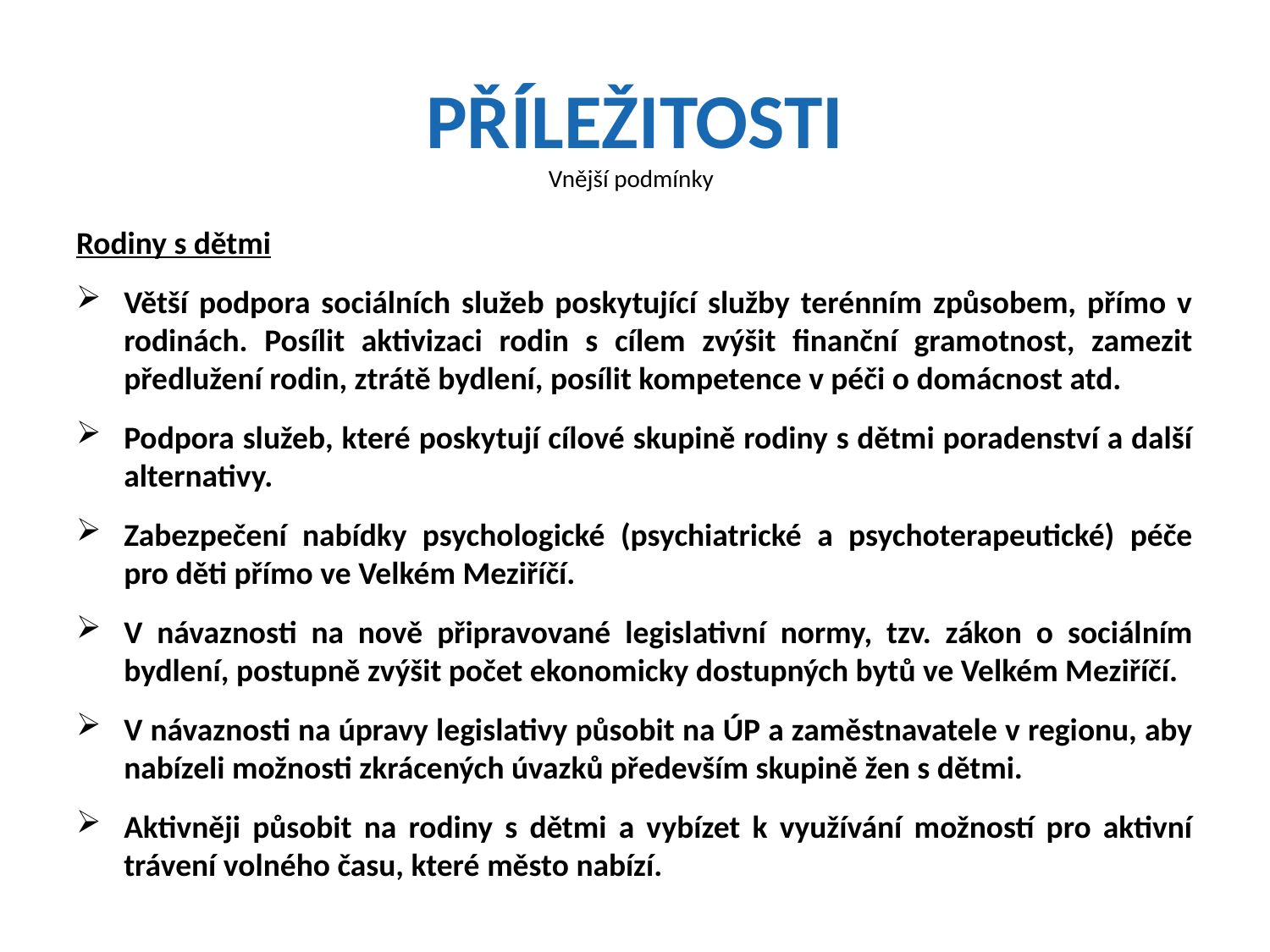

# PŘÍLEŽITOSTI
Vnější podmínky
Rodiny s dětmi
Větší podpora sociálních služeb poskytující služby terénním způsobem, přímo v rodinách. Posílit aktivizaci rodin s cílem zvýšit finanční gramotnost, zamezit předlužení rodin, ztrátě bydlení, posílit kompetence v péči o domácnost atd.
Podpora služeb, které poskytují cílové skupině rodiny s dětmi poradenství a další alternativy.
Zabezpečení nabídky psychologické (psychiatrické a psychoterapeutické) péče pro děti přímo ve Velkém Meziříčí.
V návaznosti na nově připravované legislativní normy, tzv. zákon o sociálním bydlení, postupně zvýšit počet ekonomicky dostupných bytů ve Velkém Meziříčí.
V návaznosti na úpravy legislativy působit na ÚP a zaměstnavatele v regionu, aby nabízeli možnosti zkrácených úvazků především skupině žen s dětmi.
Aktivněji působit na rodiny s dětmi a vybízet k využívání možností pro aktivní trávení volného času, které město nabízí.